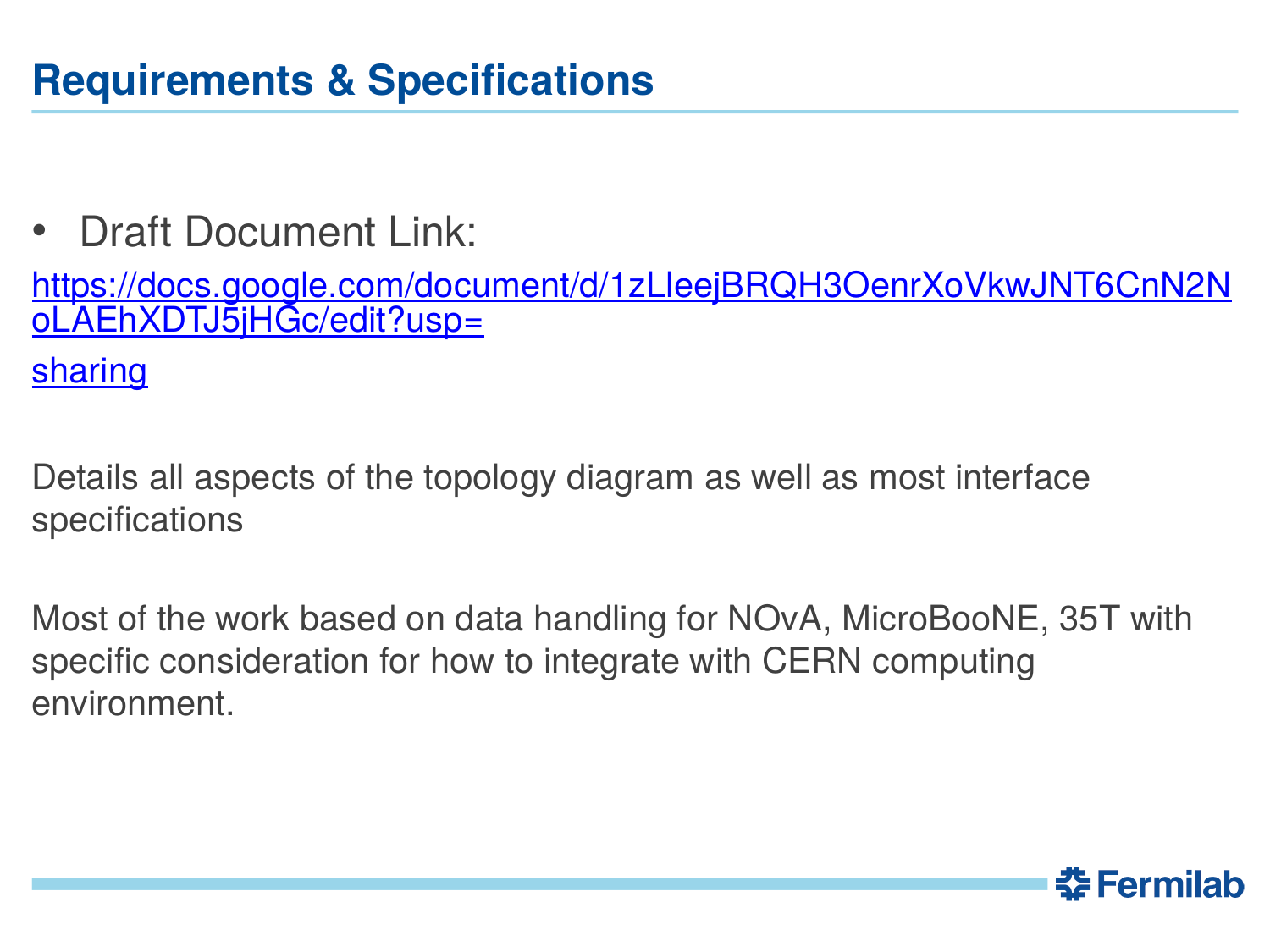

# Requirements & Specifications

Draft Document Link:
https://docs.google.com/document/d/1zLleejBRQH3OenrXoVkwJNT6CnN2NoLAEhXDTJ5jHGc/edit?usp=sharing

Details all aspects of the topology diagram as well as most interface specifications

Most of the work based on data handling for NOvA, MicroBooNE, 35T with specific consideration for how to integrate with CERN computing environment.